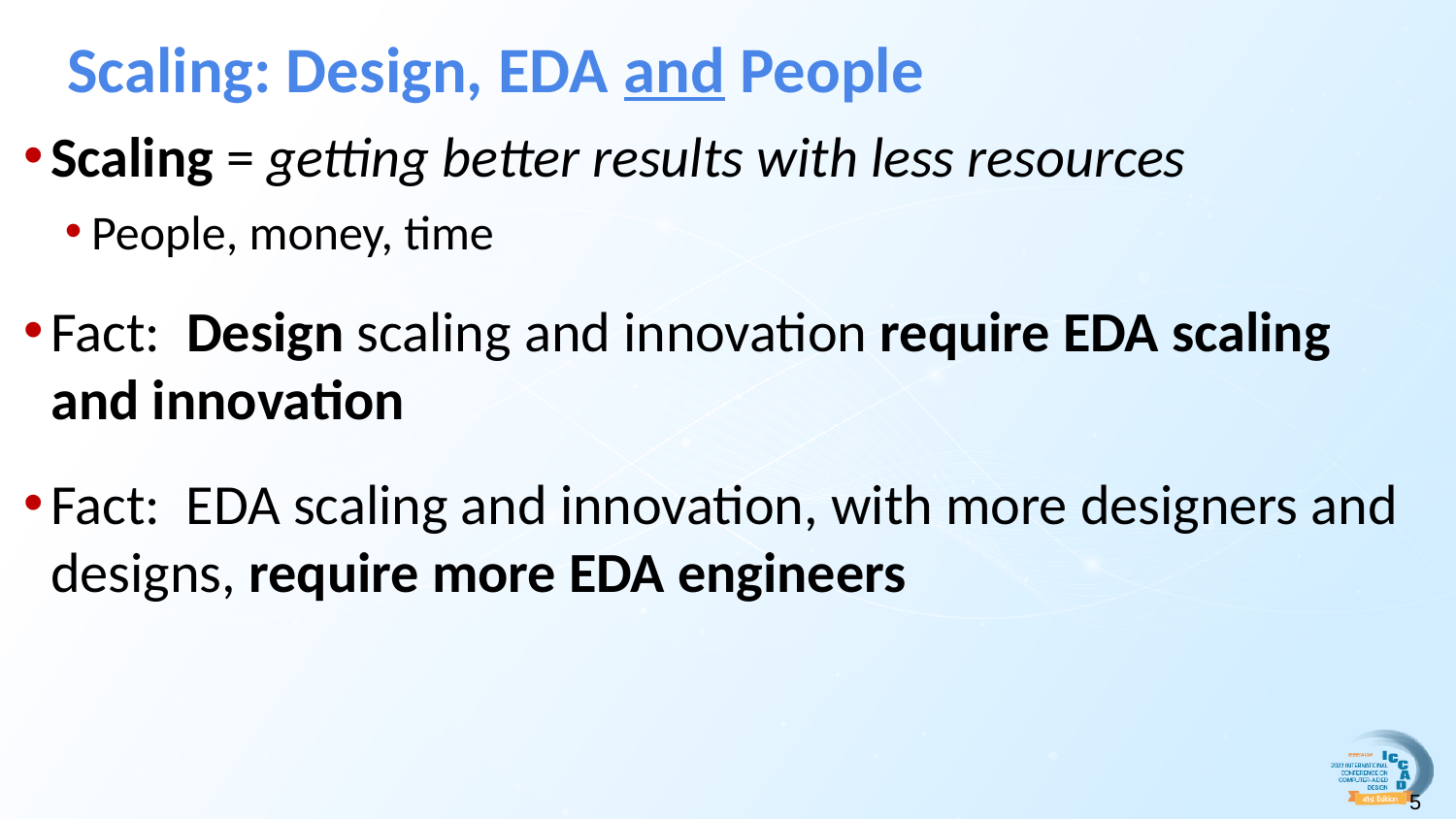

# Scaling: Design, EDA and People
Scaling = getting better results with less resources
People, money, time
Fact:  Design scaling and innovation require EDA scaling and innovation
Fact:  EDA scaling and innovation, with more designers and designs, require more EDA engineers
5